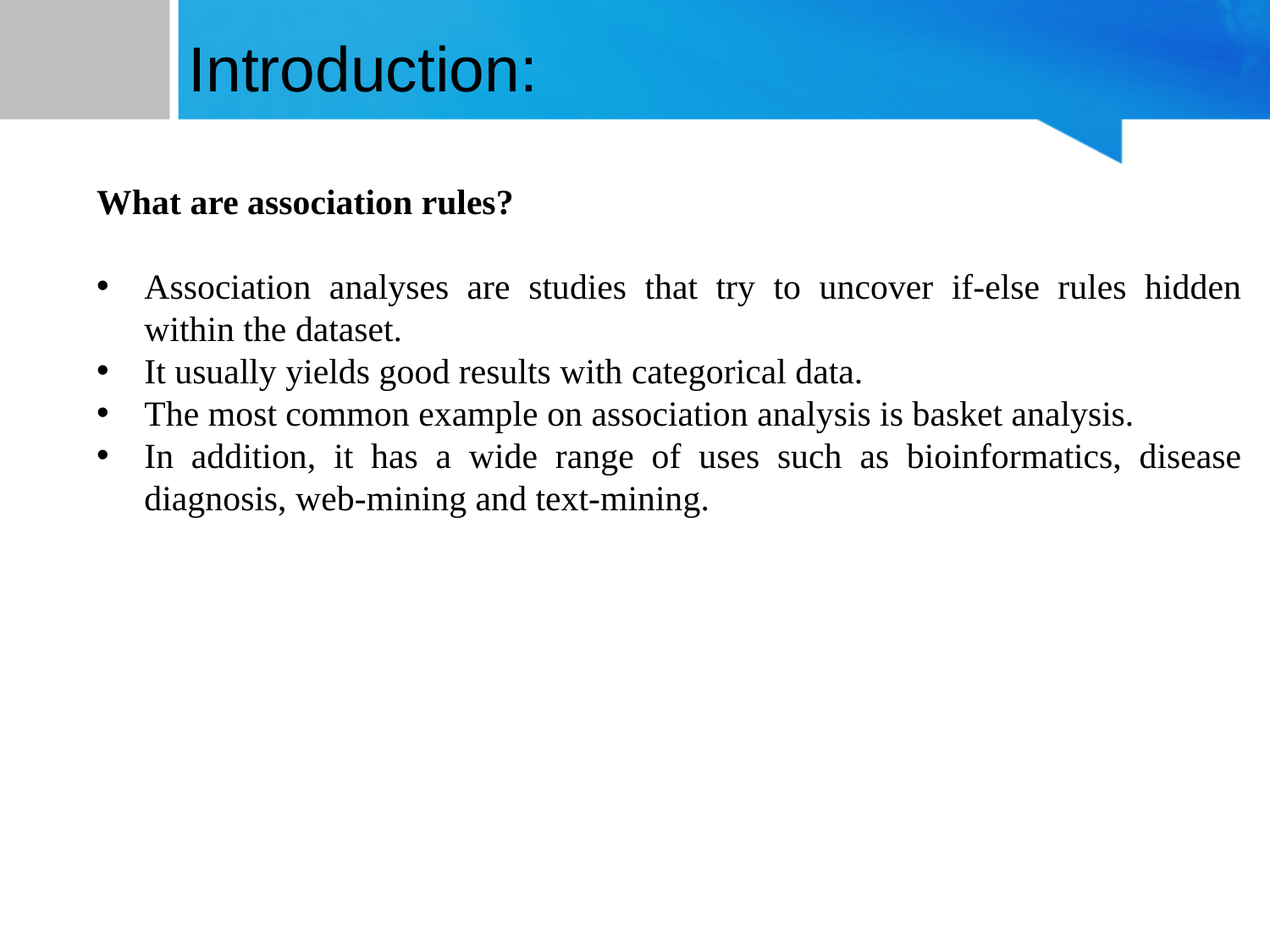

# Introduction:
What are association rules?

Association analyses are studies that try to uncover if-else rules hidden within the dataset.
It usually yields good results with categorical data.
The most common example on association analysis is basket analysis.
In addition, it has a wide range of uses such as bioinformatics, disease diagnosis, web-mining and text-mining.